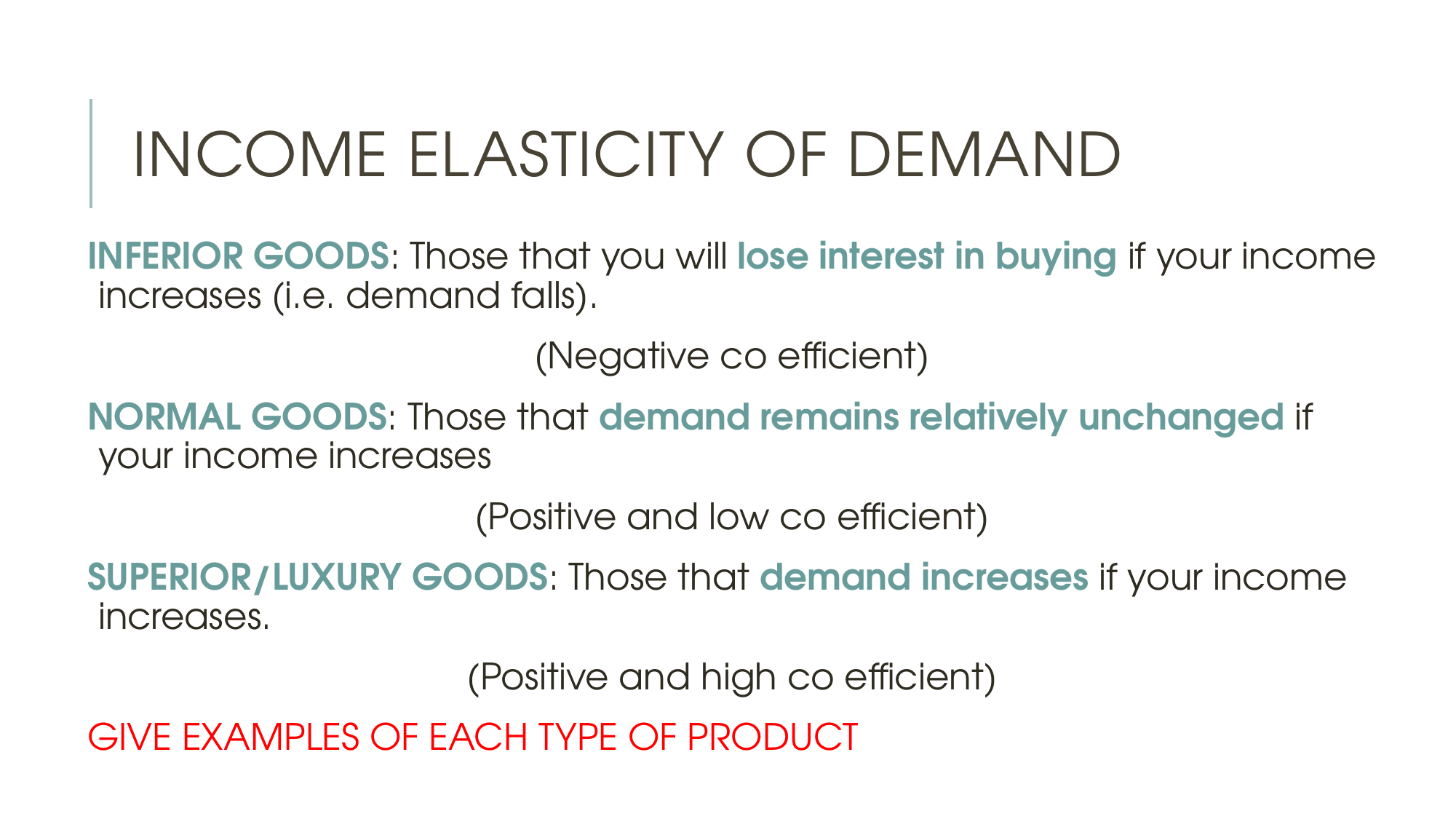

# Income Elasticity of Demand
INFERIOR GOODS: Those that you will lose interest in buying if your income increases (i.e. demand falls).
(Negative co efficient)
NORMAL GOODS: Those that demand remains relatively unchanged if your income increases
(Positive and low co efficient)
SUPERIOR/LUXURY GOODS: Those that demand increases if your income increases.
(Positive and high co efficient)
GIVE EXAMPLES OF EACH TYPE OF PRODUCT